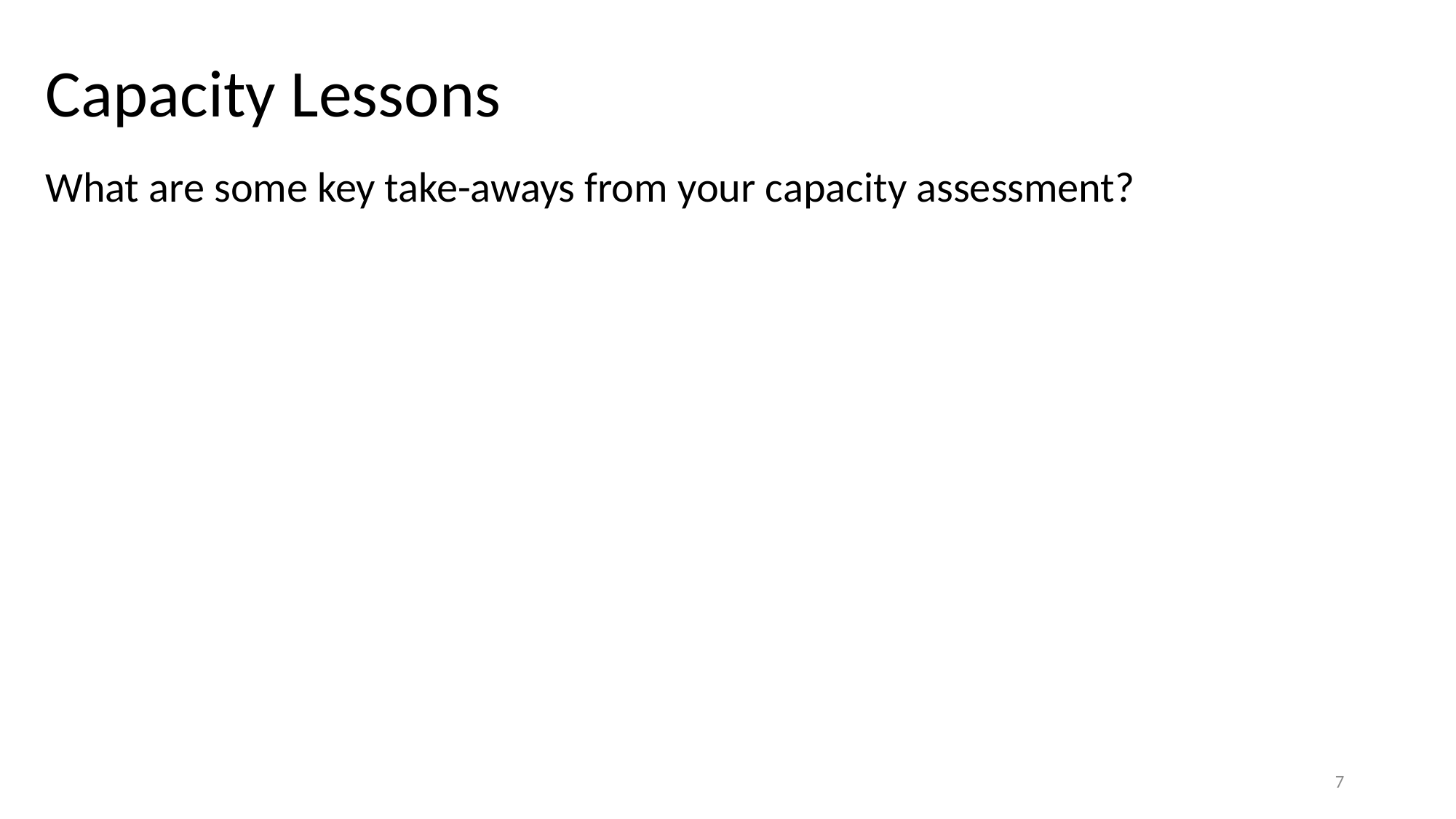

# Capacity Lessons
What are some key take-aways from your capacity assessment?
7